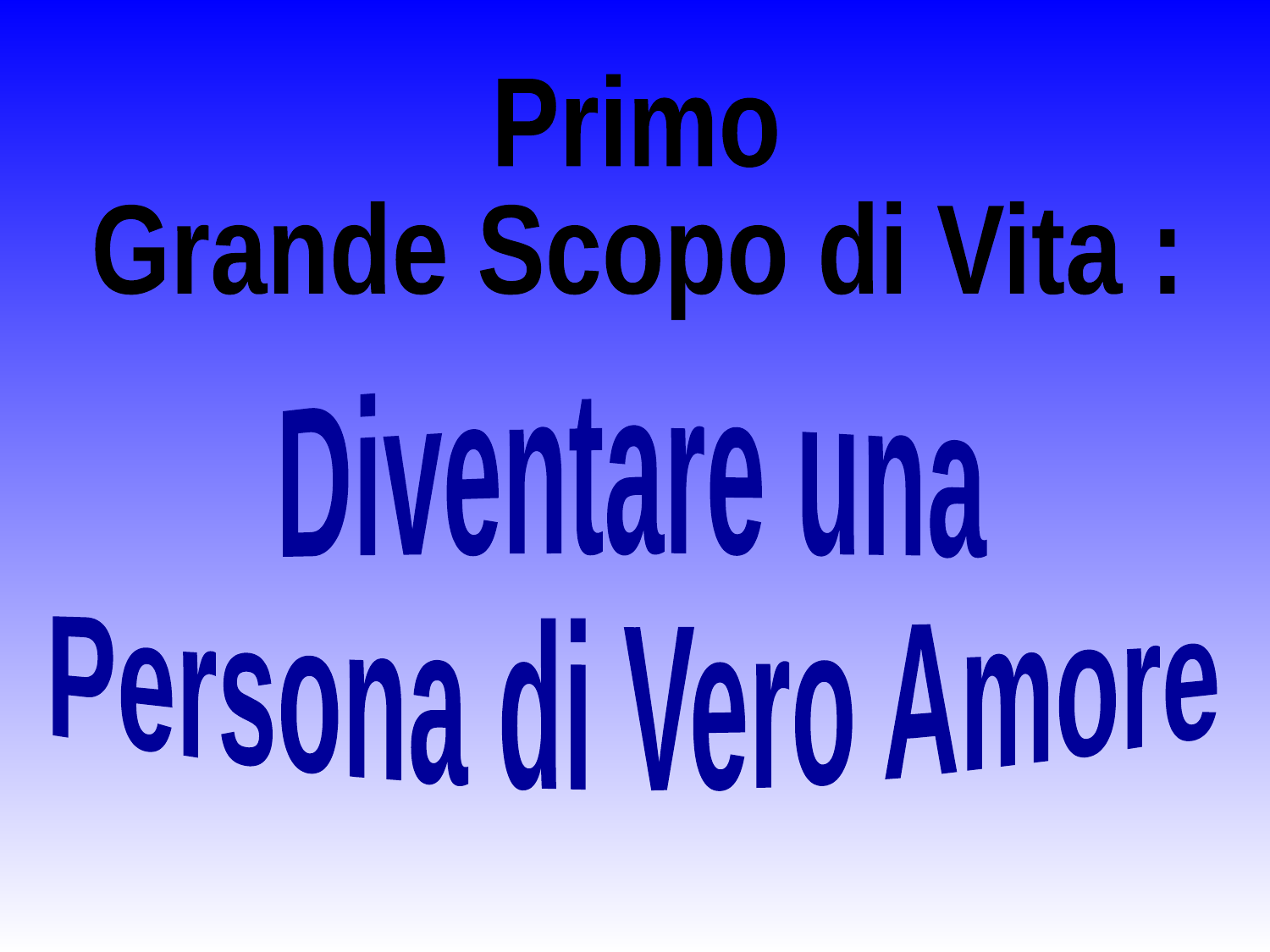

Primo
Grande Scopo di Vita :
Diventare una
Persona di Vero Amore